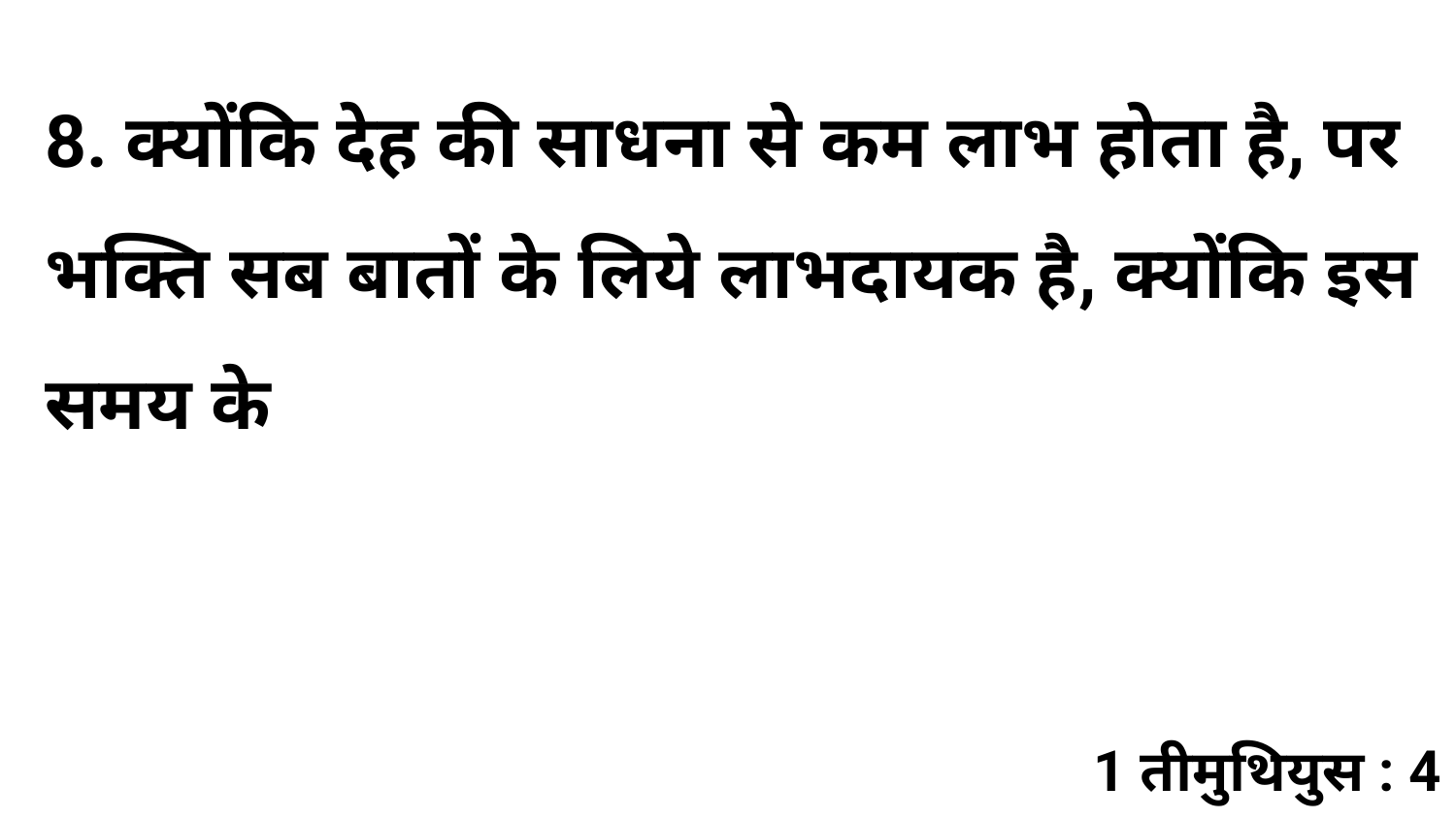

8. क्योंकि देह की साधना से कम लाभ होता है, पर भक्ति सब बातों के लिये लाभदायक है, क्योंकि इस समय के
1 तीमुथियुस : 4